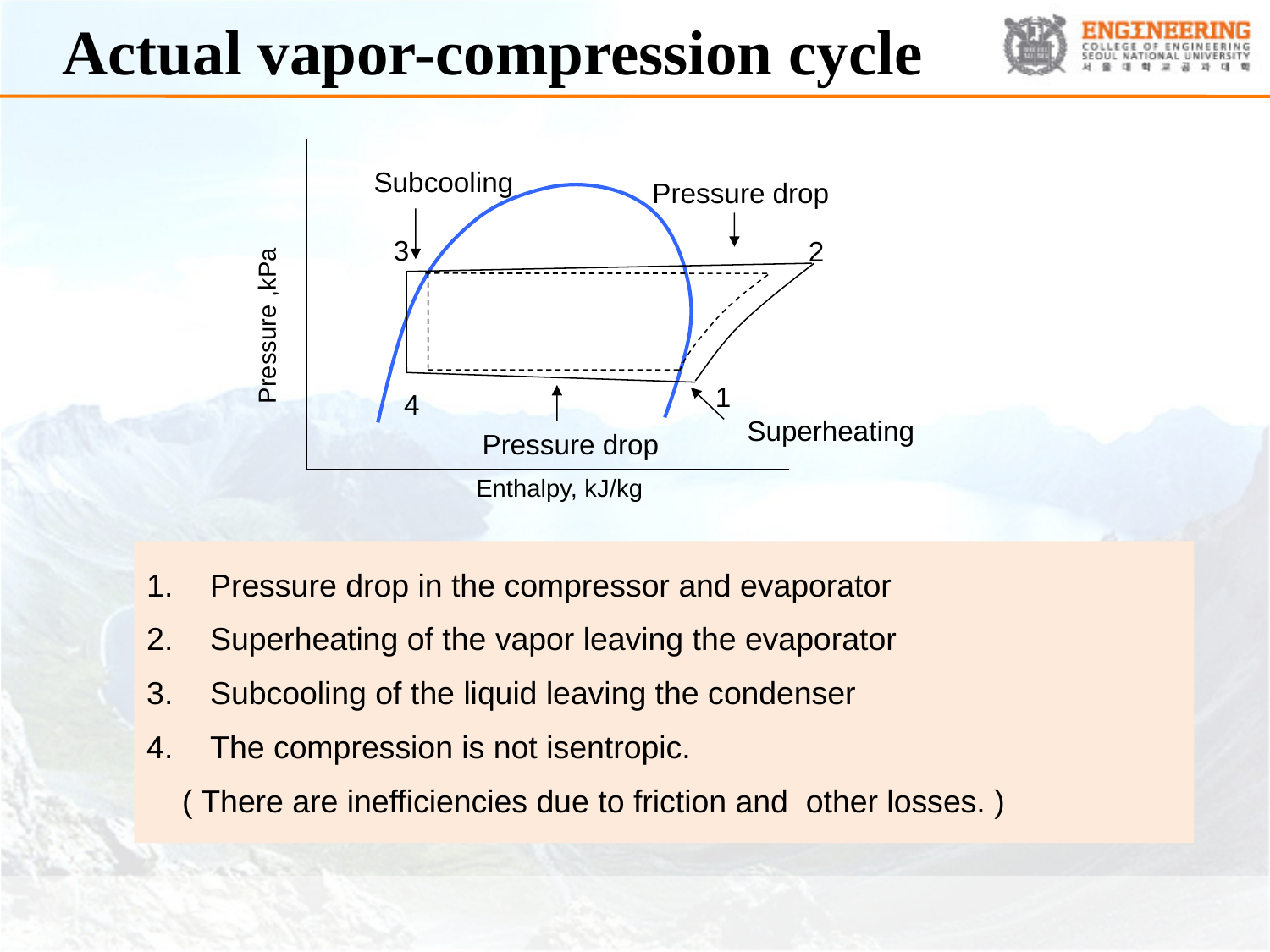

# Actual vapor-compression cycle

Subcooling
Pressure drop
Pressure ,kPa

3
2

1
4

Superheating
Pressure drop
Enthalpy, kJ/kg
Pressure drop in the compressor and evaporator
Superheating of the vapor leaving the evaporator
Subcooling of the liquid leaving the condenser
The compression is not isentropic.
    ( There are inefficiencies due to friction and  other losses. )